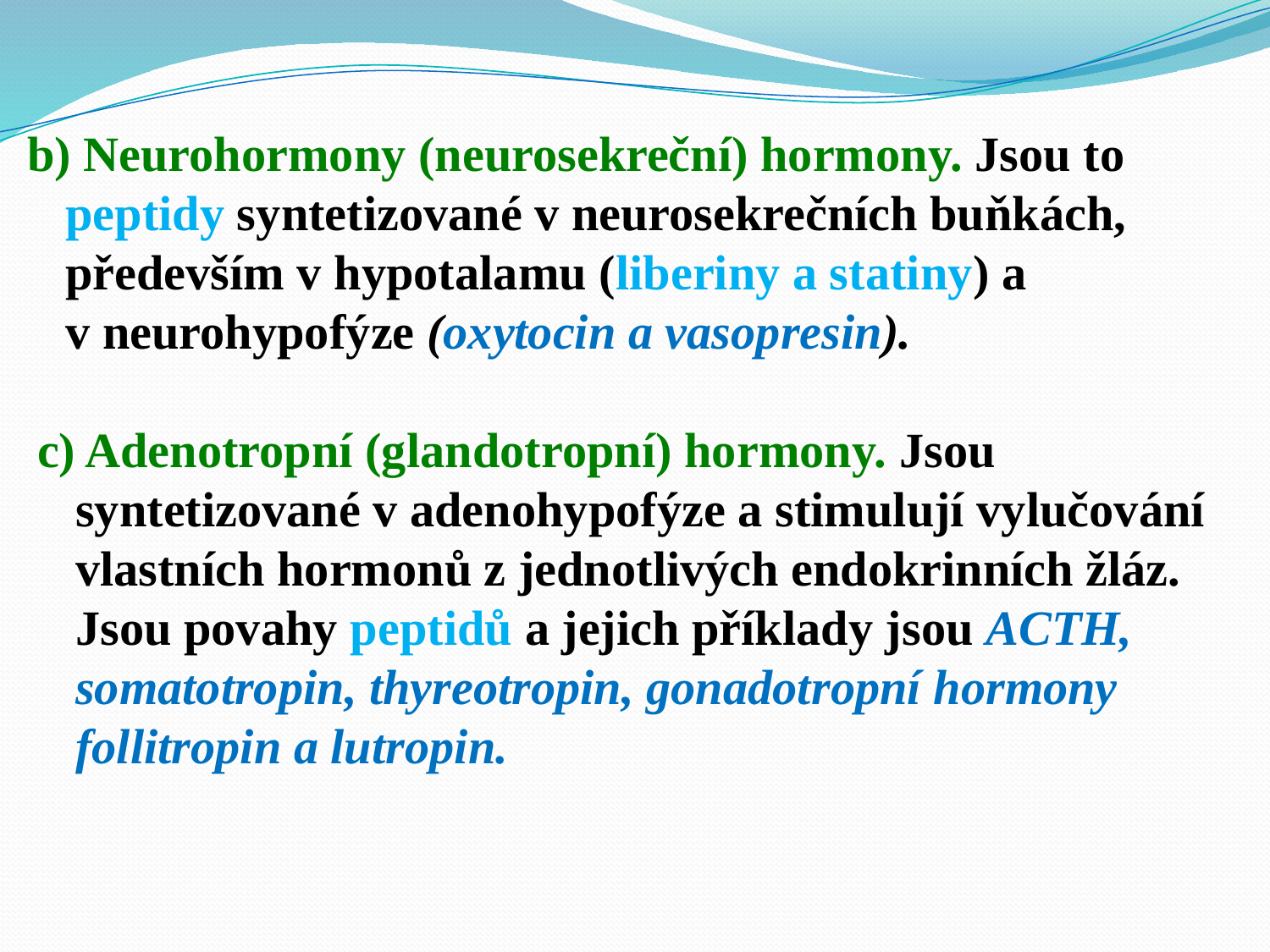

b) Neurohormony (neurosekreční) hormony. Jsou to peptidy syntetizované v neurosekrečních buňkách, především v hypotalamu (liberiny a statiny) a v neurohypofýze (oxytocin a vasopresin).

c) Adenotropní (glandotropní) hormony. Jsou syntetizované v adenohypofýze a stimulují vylučování vlastních hormonů z jednotlivých endokrinních žláz. Jsou povahy peptidů a jejich příklady jsou ACTH, somatotropin, thyreotropin, gonadotropní hormony follitropin a lutropin.